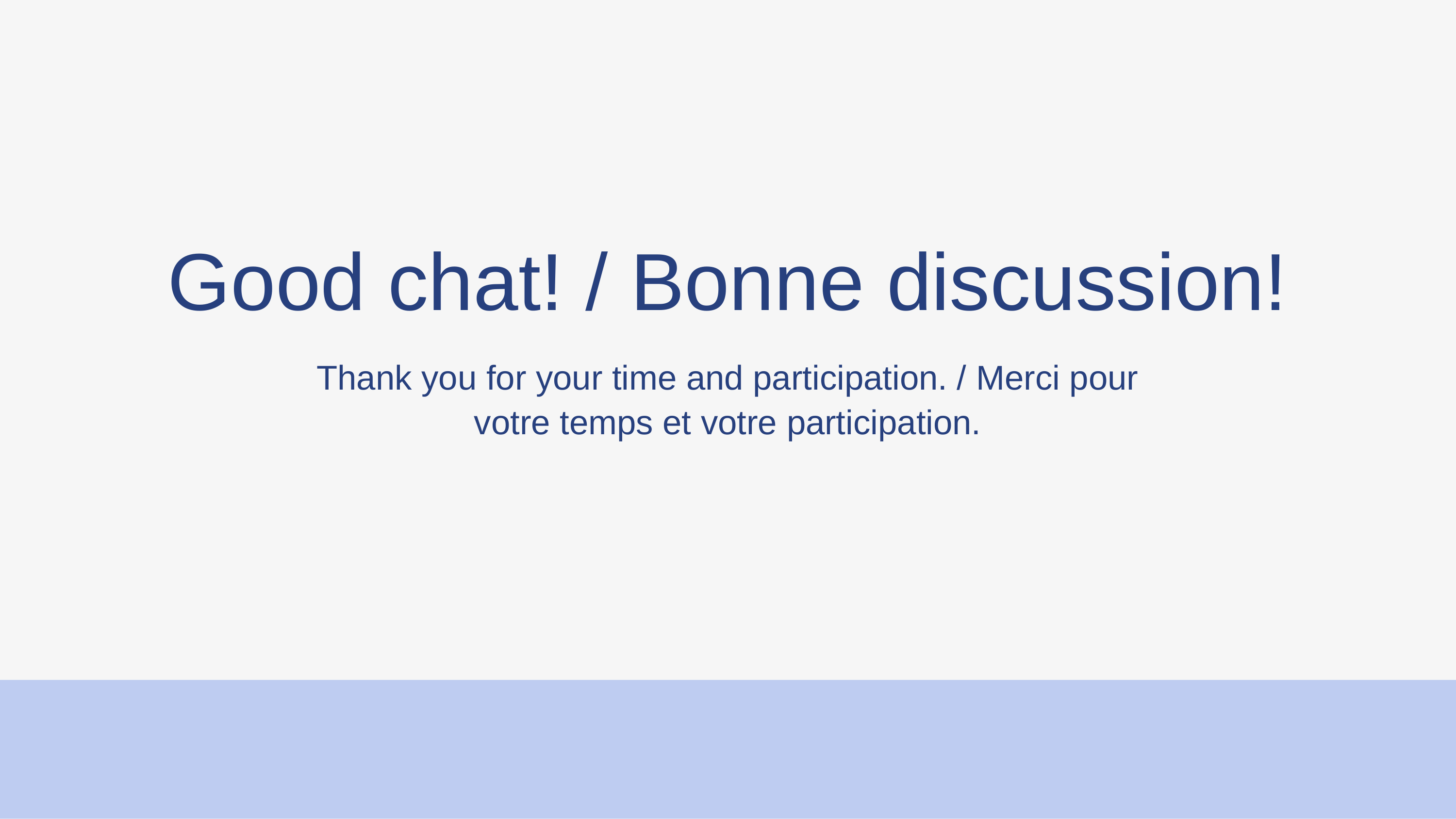

Good chat! / Bonne discussion!
Thank you for your time and participation. / Merci pour votre temps et votre participation.